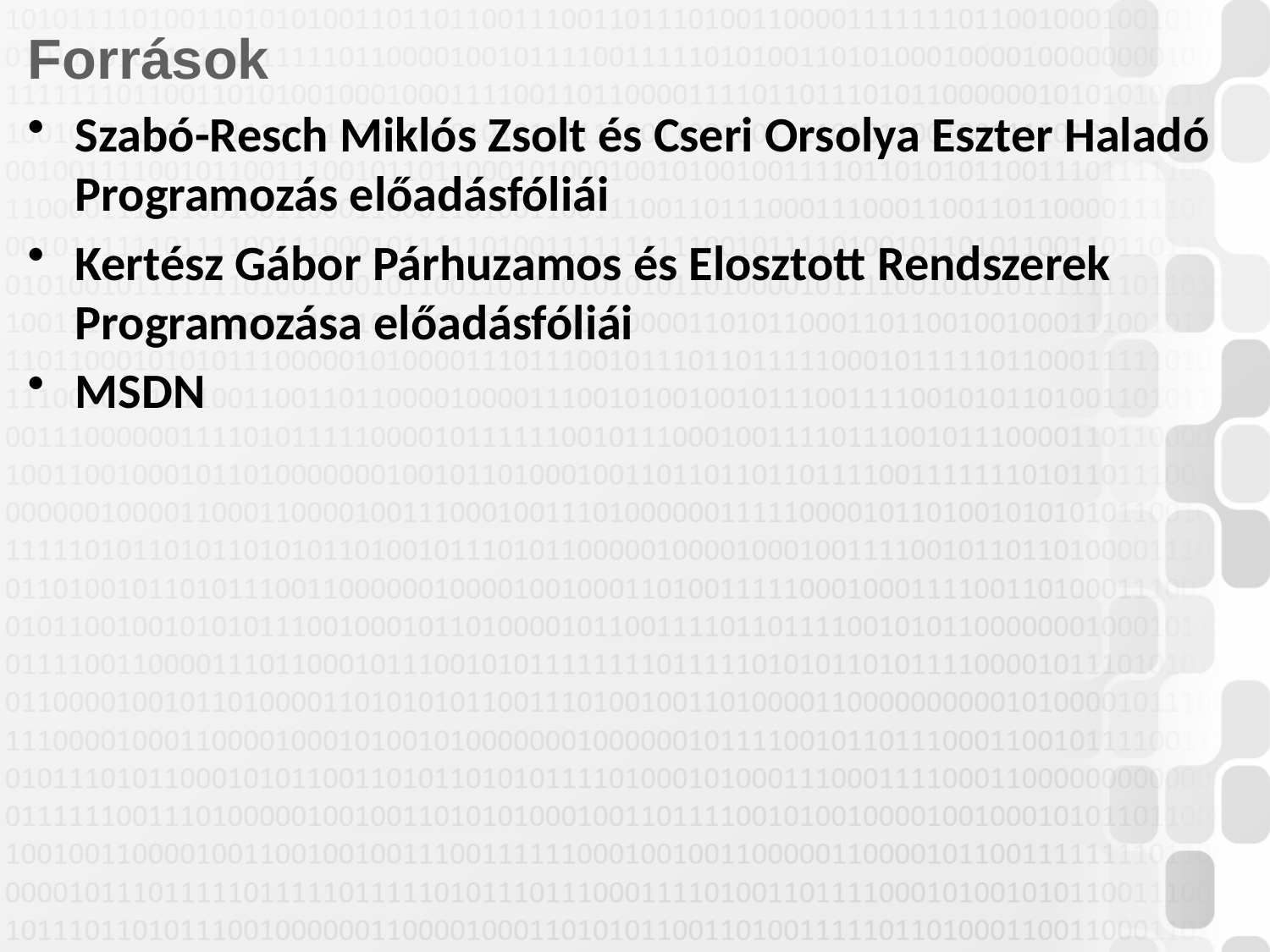

# Források
Szabó-Resch Miklós Zsolt és Cseri Orsolya Eszter Haladó Programozás előadásfóliái
Kertész Gábor Párhuzamos és Elosztott Rendszerek Programozása előadásfóliái
MSDN